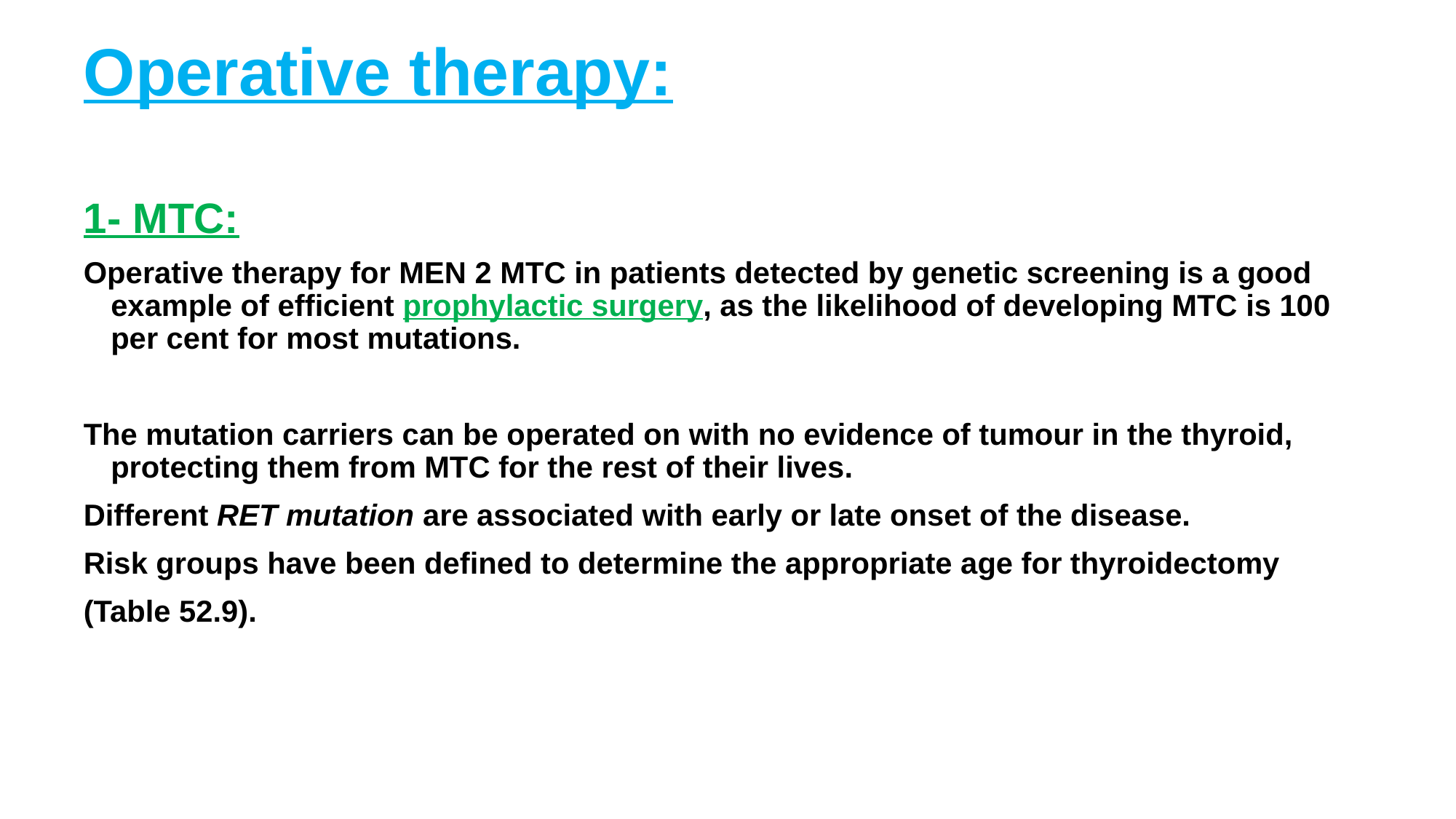

# Operative therapy:
1- MTC:
Operative therapy for MEN 2 MTC in patients detected by genetic screening is a good example of efficient prophylactic surgery, as the likelihood of developing MTC is 100 per cent for most mutations.

The mutation carriers can be operated on with no evidence of tumour in the thyroid, protecting them from MTC for the rest of their lives.
Different RET mutation are associated with early or late onset of the disease.
Risk groups have been defined to determine the appropriate age for thyroidectomy
(Table 52.9).